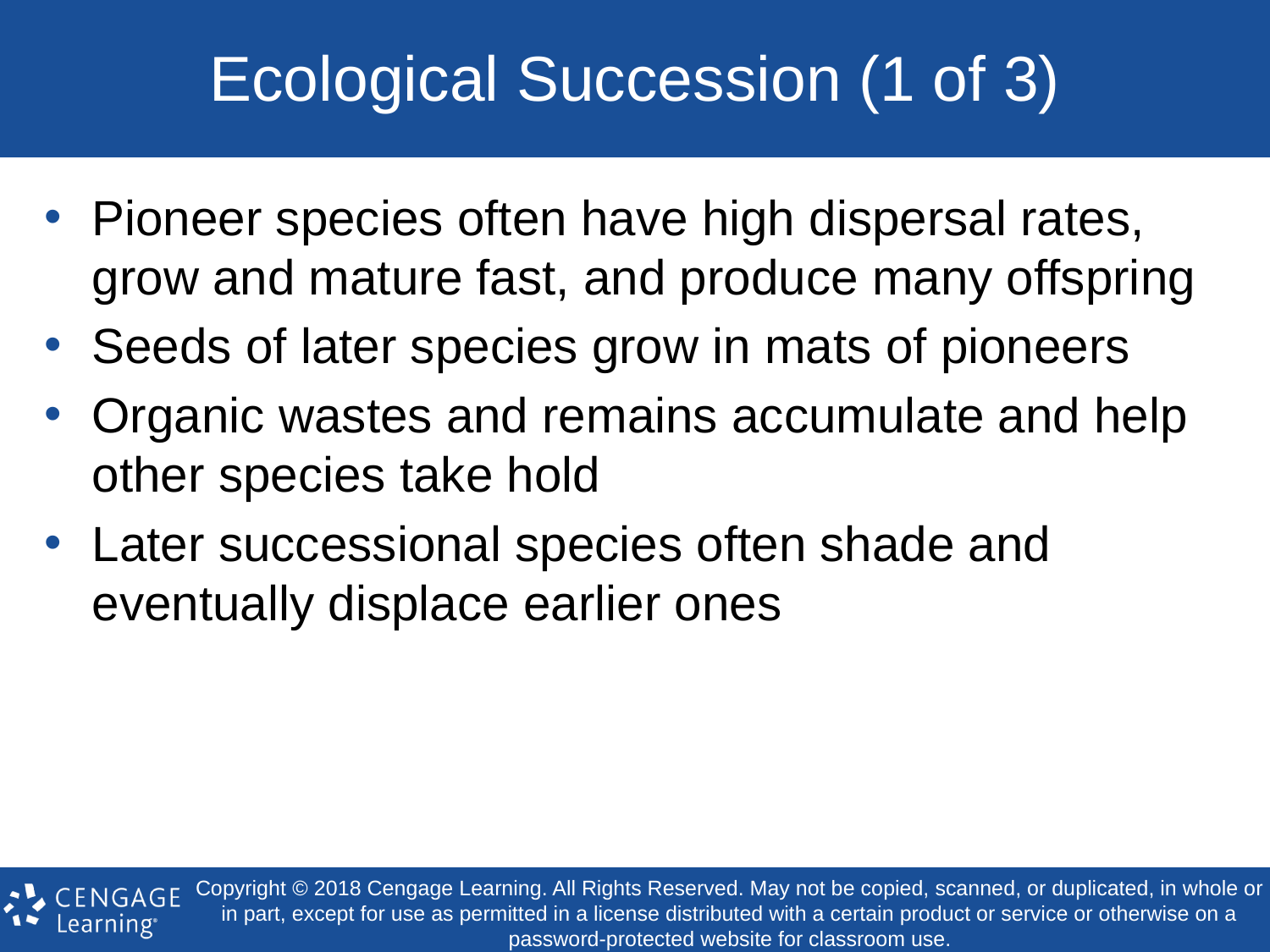

# Ecological Succession (1 of 3)
Pioneer species often have high dispersal rates, grow and mature fast, and produce many offspring
Seeds of later species grow in mats of pioneers
Organic wastes and remains accumulate and help other species take hold
Later successional species often shade and eventually displace earlier ones